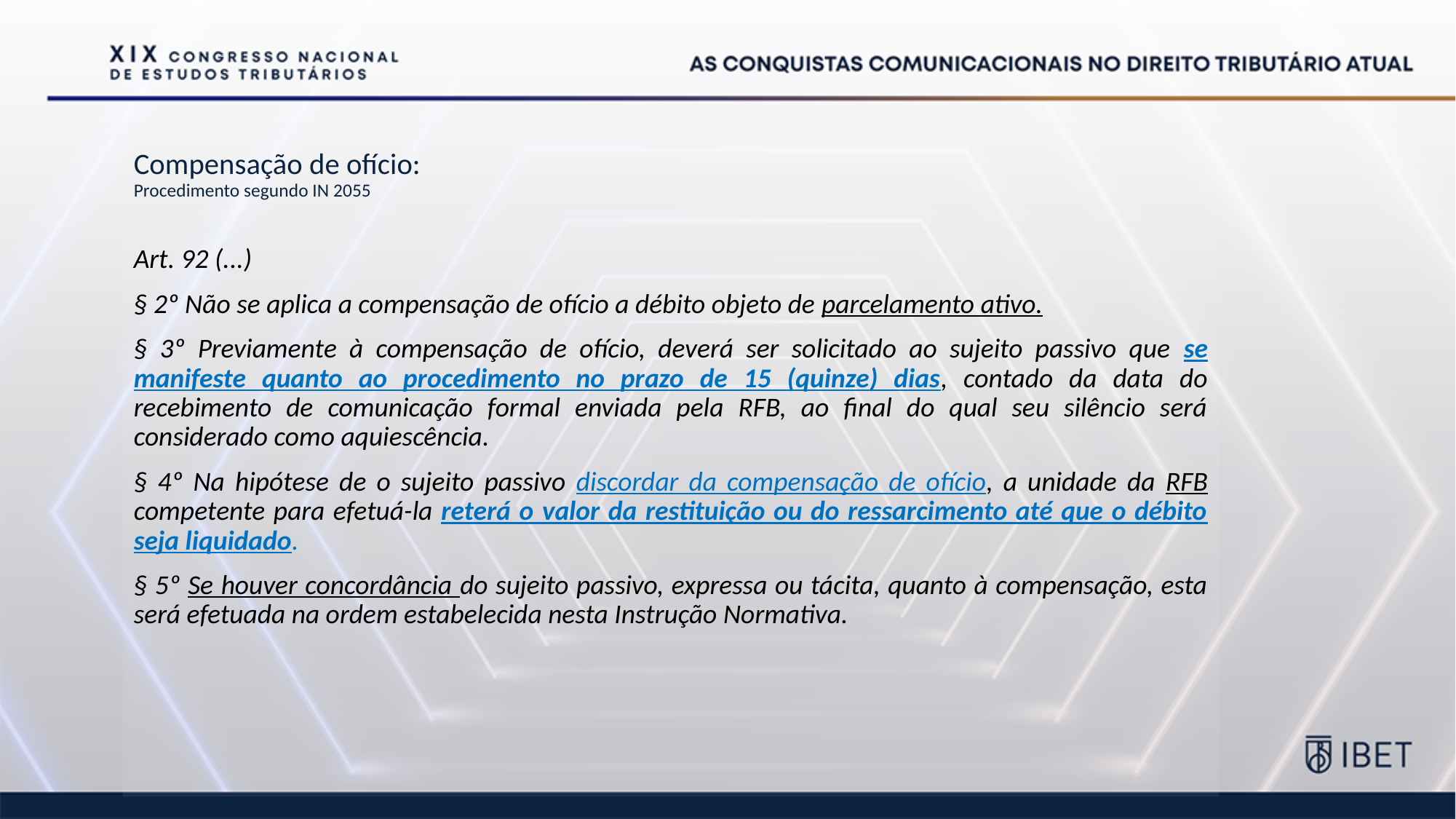

# Compensação de ofício: Procedimento segundo IN 2055
Art. 92 (...)
§ 2º Não se aplica a compensação de ofício a débito objeto de parcelamento ativo.
§ 3º Previamente à compensação de ofício, deverá ser solicitado ao sujeito passivo que se manifeste quanto ao procedimento no prazo de 15 (quinze) dias, contado da data do recebimento de comunicação formal enviada pela RFB, ao final do qual seu silêncio será considerado como aquiescência.
§ 4º Na hipótese de o sujeito passivo discordar da compensação de ofício, a unidade da RFB competente para efetuá-la reterá o valor da restituição ou do ressarcimento até que o débito seja liquidado.
§ 5º Se houver concordância do sujeito passivo, expressa ou tácita, quanto à compensação, esta será efetuada na ordem estabelecida nesta Instrução Normativa.